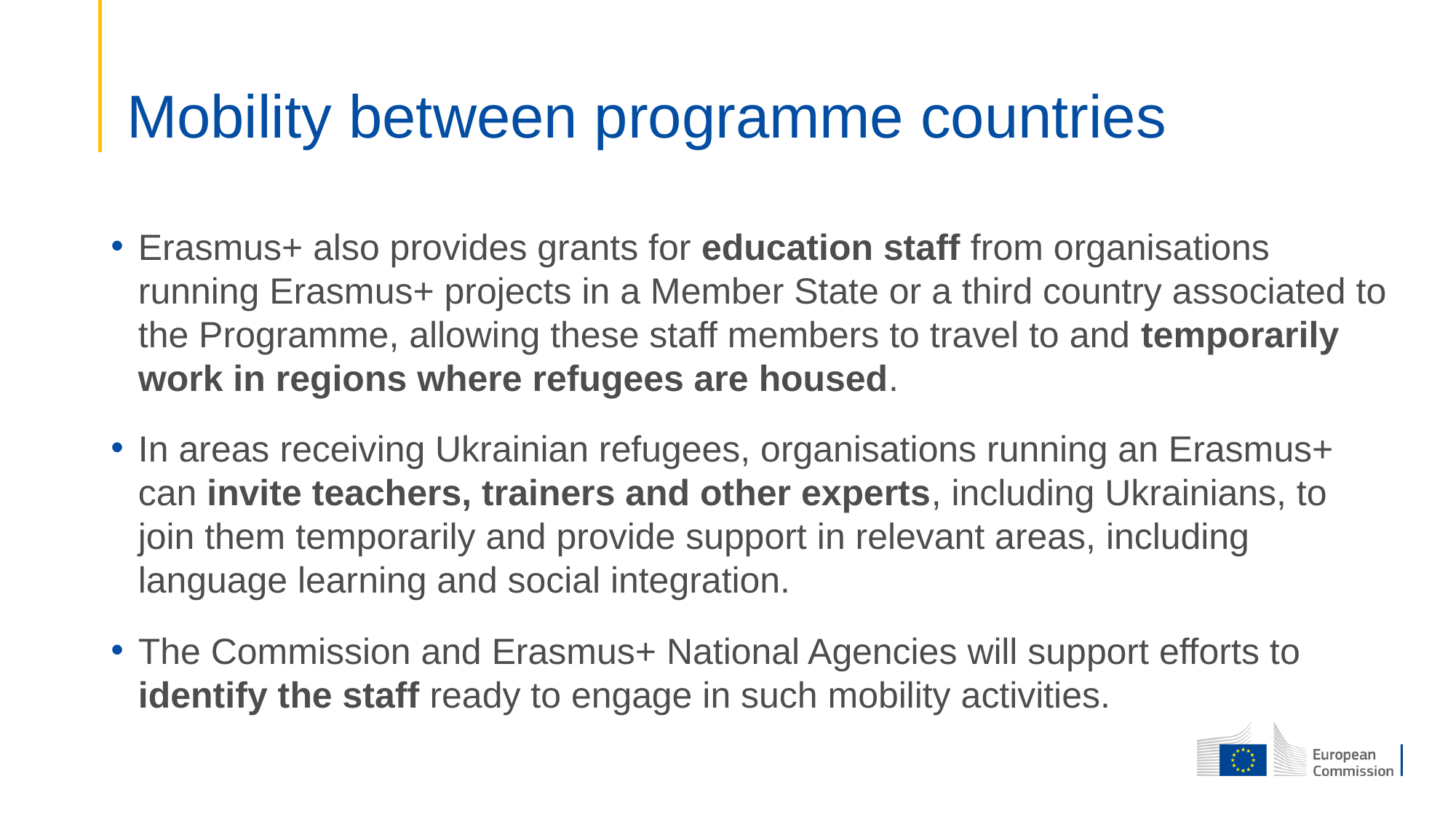

# Mobility between programme countries
Erasmus+ also provides grants for education staff from organisations running Erasmus+ projects in a Member State or a third country associated to the Programme, allowing these staff members to travel to and temporarily work in regions where refugees are housed.
In areas receiving Ukrainian refugees, organisations running an Erasmus+ can invite teachers, trainers and other experts, including Ukrainians, to join them temporarily and provide support in relevant areas, including language learning and social integration.
The Commission and Erasmus+ National Agencies will support efforts to identify the staff ready to engage in such mobility activities.